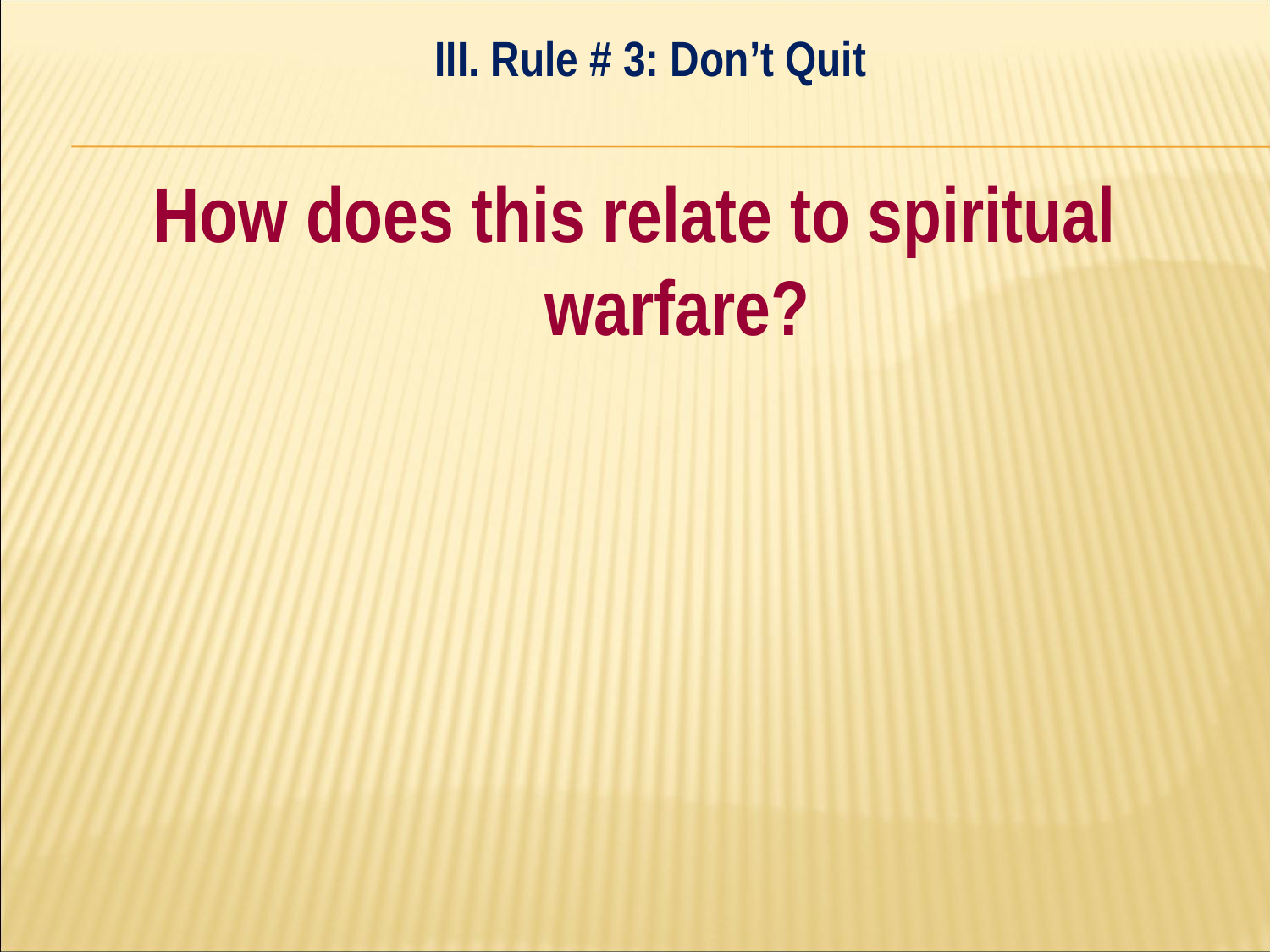

III. Rule # 3: Don’t Quit
#
How does this relate to spiritual warfare?